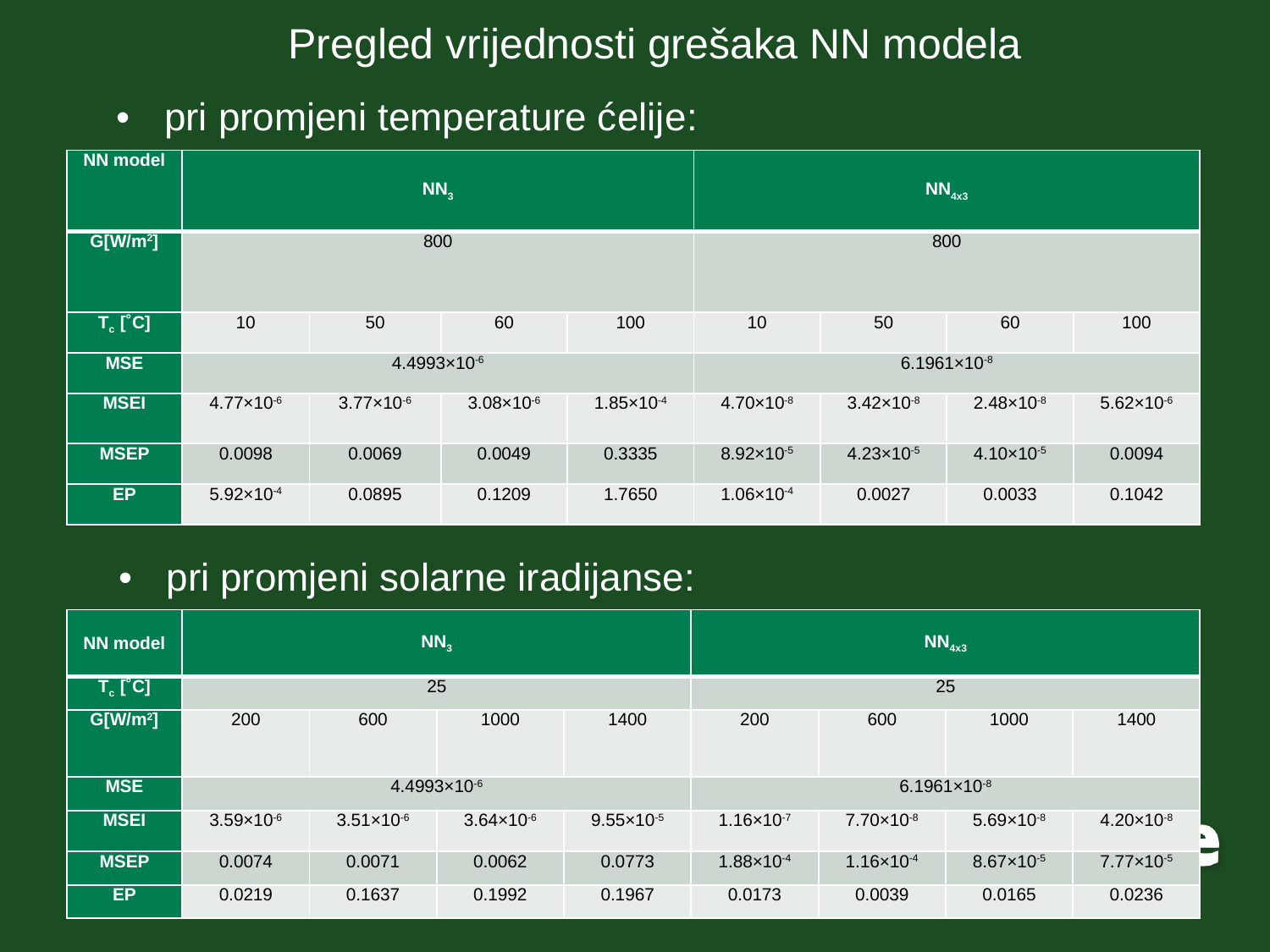

Pregled vrijednosti grešaka NN modela
pri promjeni temperature ćelije:
| NN model | NN3 |  |  |  | NN4x3 |  |  |  |
| --- | --- | --- | --- | --- | --- | --- | --- | --- |
| G[W/m2] | 800 |  |  |  | 800 |  |  |  |
| Tc [˚C] | 10 | 50 | 60 | 100 | 10 | 50 | 60 | 100 |
| MSE | 4.4993×10-6 |  |  |  | 6.1961×10-8 |  |  |  |
| MSEI | 4.77×10-6 | 3.77×10-6 | 3.08×10-6 | 1.85×10-4 | 4.70×10-8 | 3.42×10-8 | 2.48×10-8 | 5.62×10-6 |
| MSEP | 0.0098 | 0.0069 | 0.0049 | 0.3335 | 8.92×10-5 | 4.23×10-5 | 4.10×10-5 | 0.0094 |
| EP | 5.92×10-4 | 0.0895 | 0.1209 | 1.7650 | 1.06×10-4 | 0.0027 | 0.0033 | 0.1042 |
pri promjeni solarne iradijanse:
| NN model | NN3 |  |  |  | NN4x3 |  |  |  |
| --- | --- | --- | --- | --- | --- | --- | --- | --- |
| Tc [˚C] | 25 |  |  |  | 25 |  |  |  |
| G[W/m2] | 200 | 600 | 1000 | 1400 | 200 | 600 | 1000 | 1400 |
| MSE | 4.4993×10-6 |  |  |  | 6.1961×10-8 |  |  |  |
| MSEI | 3.59×10-6 | 3.51×10-6 | 3.64×10-6 | 9.55×10-5 | 1.16×10-7 | 7.70×10-8 | 5.69×10-8 | 4.20×10-8 |
| MSEP | 0.0074 | 0.0071 | 0.0062 | 0.0773 | 1.88×10-4 | 1.16×10-4 | 8.67×10-5 | 7.77×10-5 |
| EP | 0.0219 | 0.1637 | 0.1992 | 0.1967 | 0.0173 | 0.0039 | 0.0165 | 0.0236 |